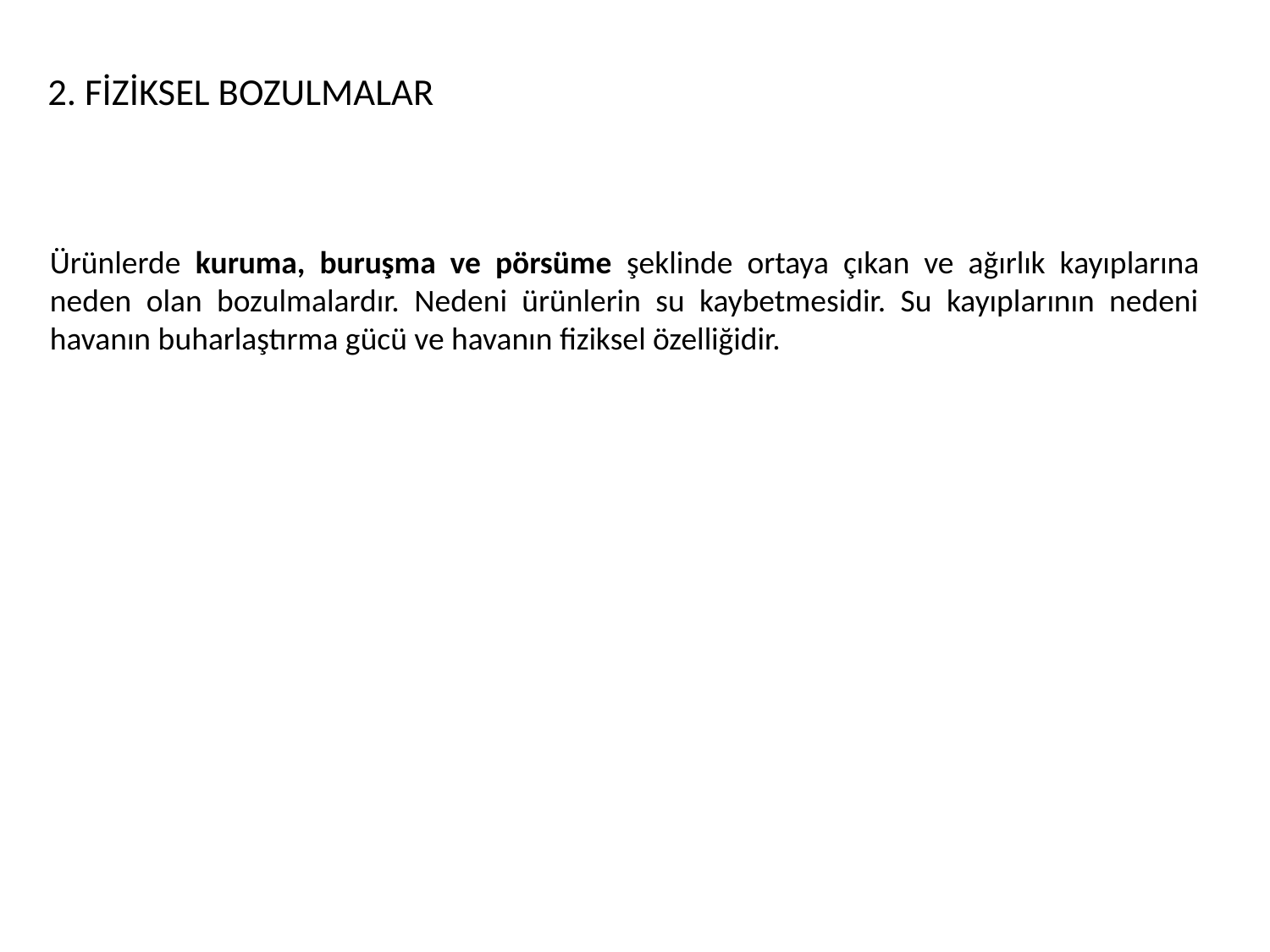

# 2. FİZİKSEL BOZULMALAR
Ürünlerde kuruma, buruşma ve pörsüme şeklinde ortaya çıkan ve ağırlık kayıplarına neden olan bozulmalardır. Nedeni ürünlerin su kaybetmesidir. Su kayıplarının nedeni havanın buharlaştırma gücü ve havanın fiziksel özelliğidir.